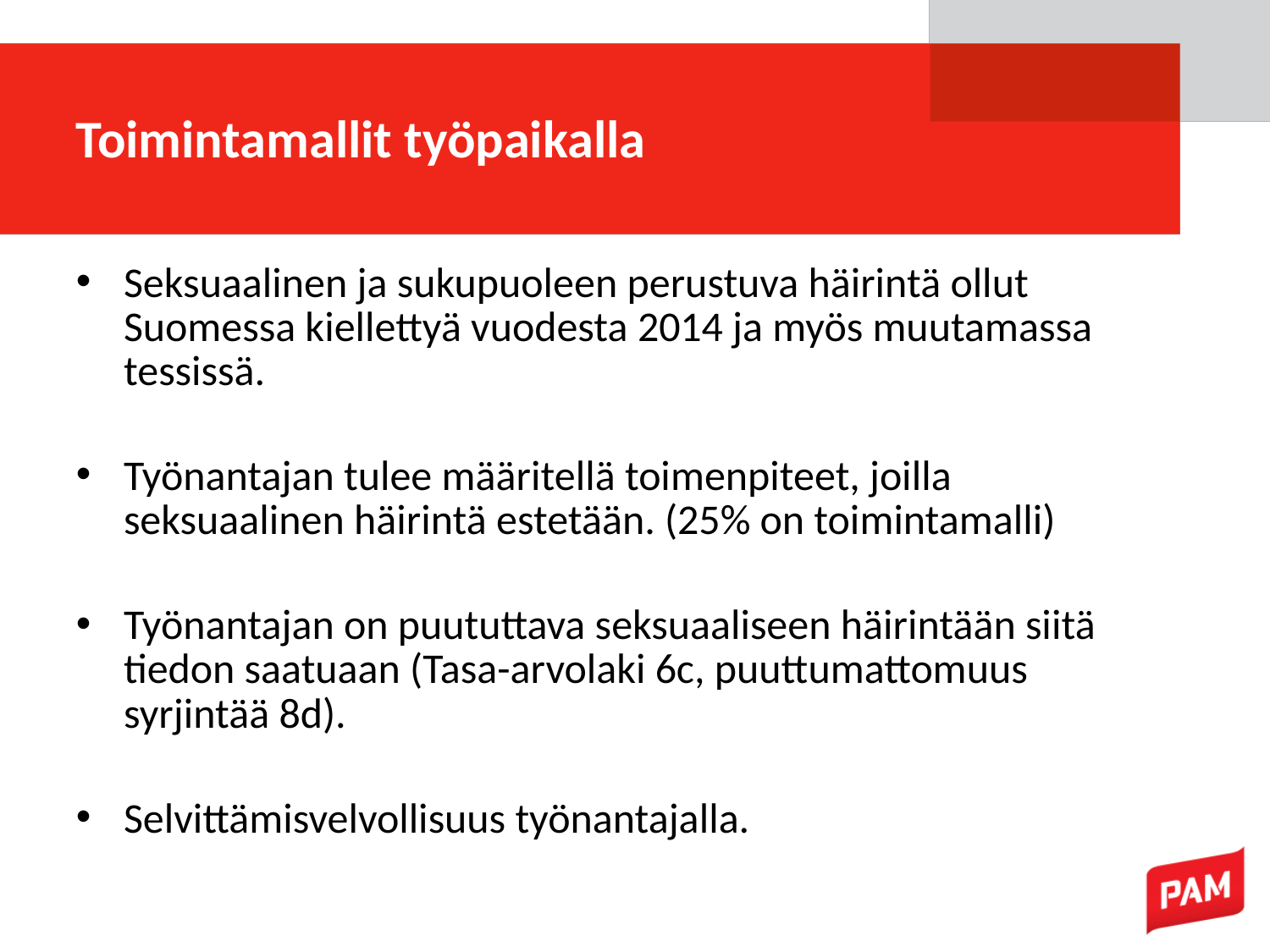

# Toimintamallit työpaikalla
Seksuaalinen ja sukupuoleen perustuva häirintä ollut Suomessa kiellettyä vuodesta 2014 ja myös muutamassa tessissä.

Työnantajan tulee määritellä toimenpiteet, joilla seksuaalinen häirintä estetään. (25% on toimintamalli)

Työnantajan on puututtava seksuaaliseen häirintään siitä tiedon saatuaan (Tasa-arvolaki 6c, puuttumattomuus syrjintää 8d).

Selvittämisvelvollisuus työnantajalla.